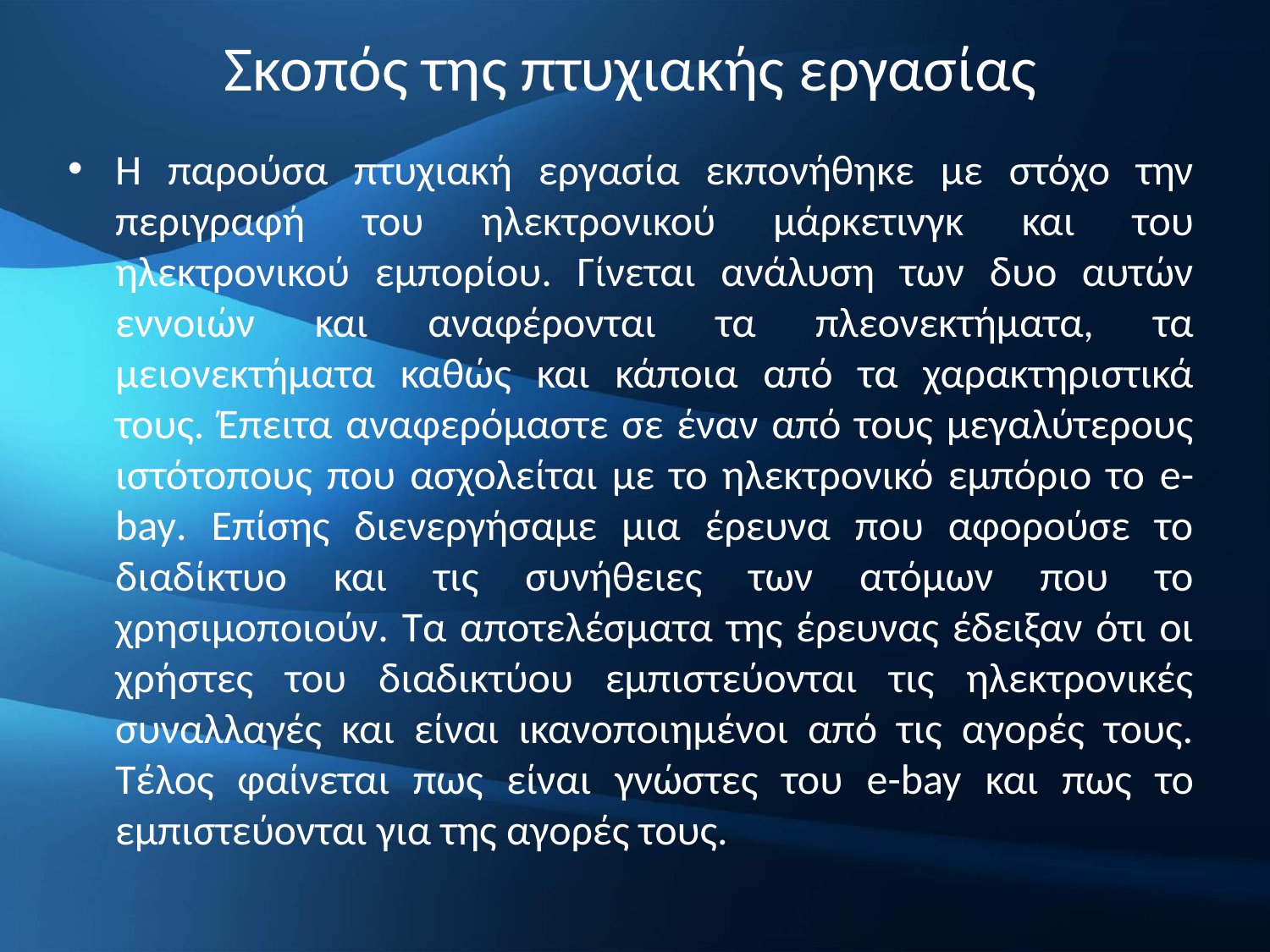

# Σκοπός της πτυχιακής εργασίας
Η παρούσα πτυχιακή εργασία εκπονήθηκε με στόχο την περιγραφή του ηλεκτρονικού μάρκετινγκ και του ηλεκτρονικού εμπορίου. Γίνεται ανάλυση των δυο αυτών εννοιών και αναφέρονται τα πλεονεκτήματα, τα μειονεκτήματα καθώς και κάποια από τα χαρακτηριστικά τους. Έπειτα αναφερόμαστε σε έναν από τους μεγαλύτερους ιστότοπους που ασχολείται με το ηλεκτρονικό εμπόριο το e-bay. Επίσης διενεργήσαμε μια έρευνα που αφορούσε το διαδίκτυο και τις συνήθειες των ατόμων που το χρησιμοποιούν. Τα αποτελέσματα της έρευνας έδειξαν ότι οι χρήστες του διαδικτύου εμπιστεύονται τις ηλεκτρονικές συναλλαγές και είναι ικανοποιημένοι από τις αγορές τους. Τέλος φαίνεται πως είναι γνώστες του e-bay και πως το εμπιστεύονται για της αγορές τους.